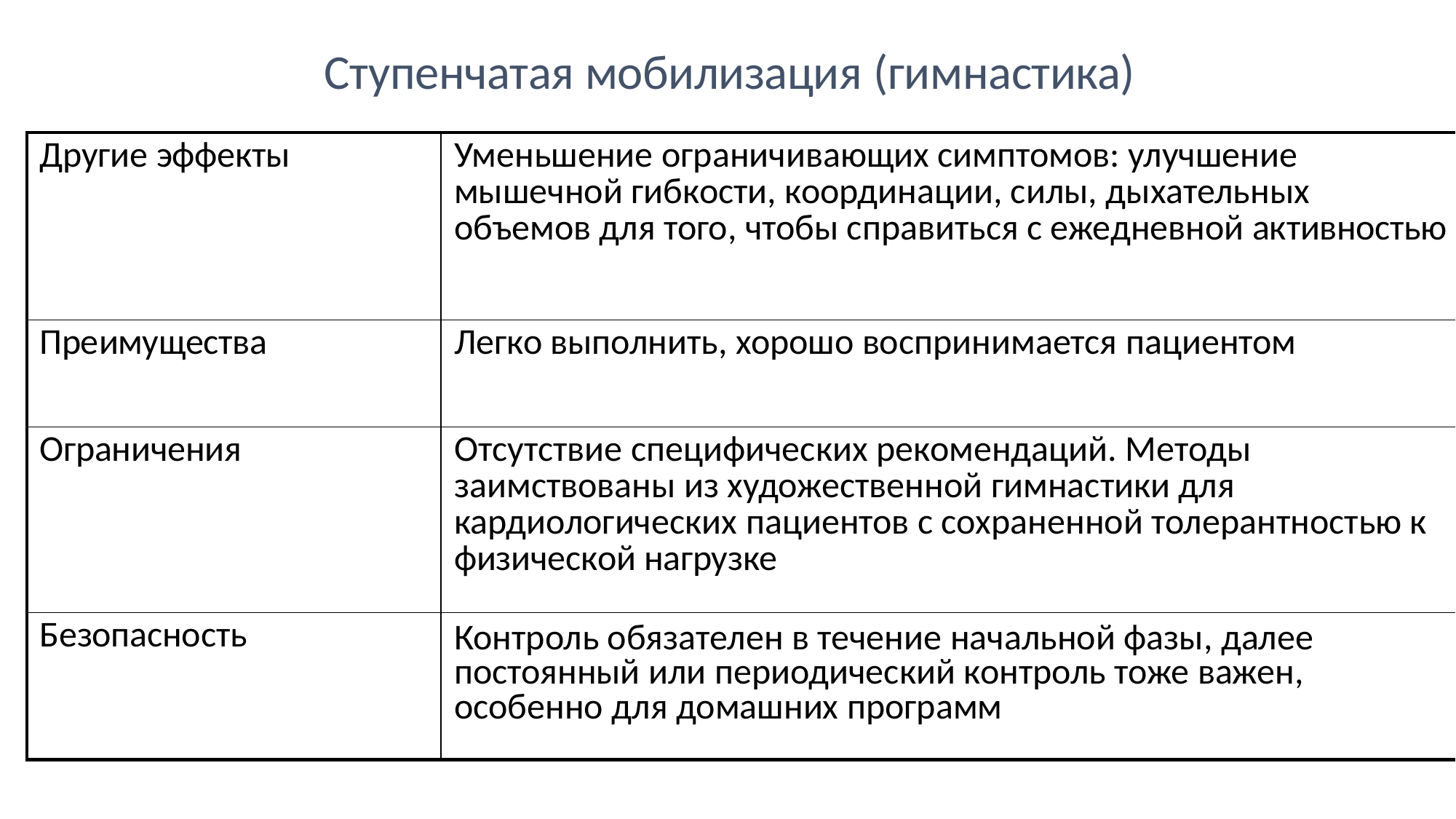

Ступенчатая мобилизация (гимнастика)
| Другие эффекты | Уменьшение ограничивающих симптомов: улучшение мышечной гибкости, координации, силы, дыхательных объемов для того, чтобы справиться с ежедневной активностью |
| --- | --- |
| Преимущества | Легко выполнить, хорошо воспринимается пациентом |
| Ограничения | Отсутствие специфических рекомендаций. Методы заимствованы из художественной гимнастики для кардиологических пациентов с сохраненной толерантностью к физической нагрузке |
| Безопасность | Контроль обязателен в течение начальной фазы, далее постоянный или периодический контроль тоже важен, особенно для домашних программ |